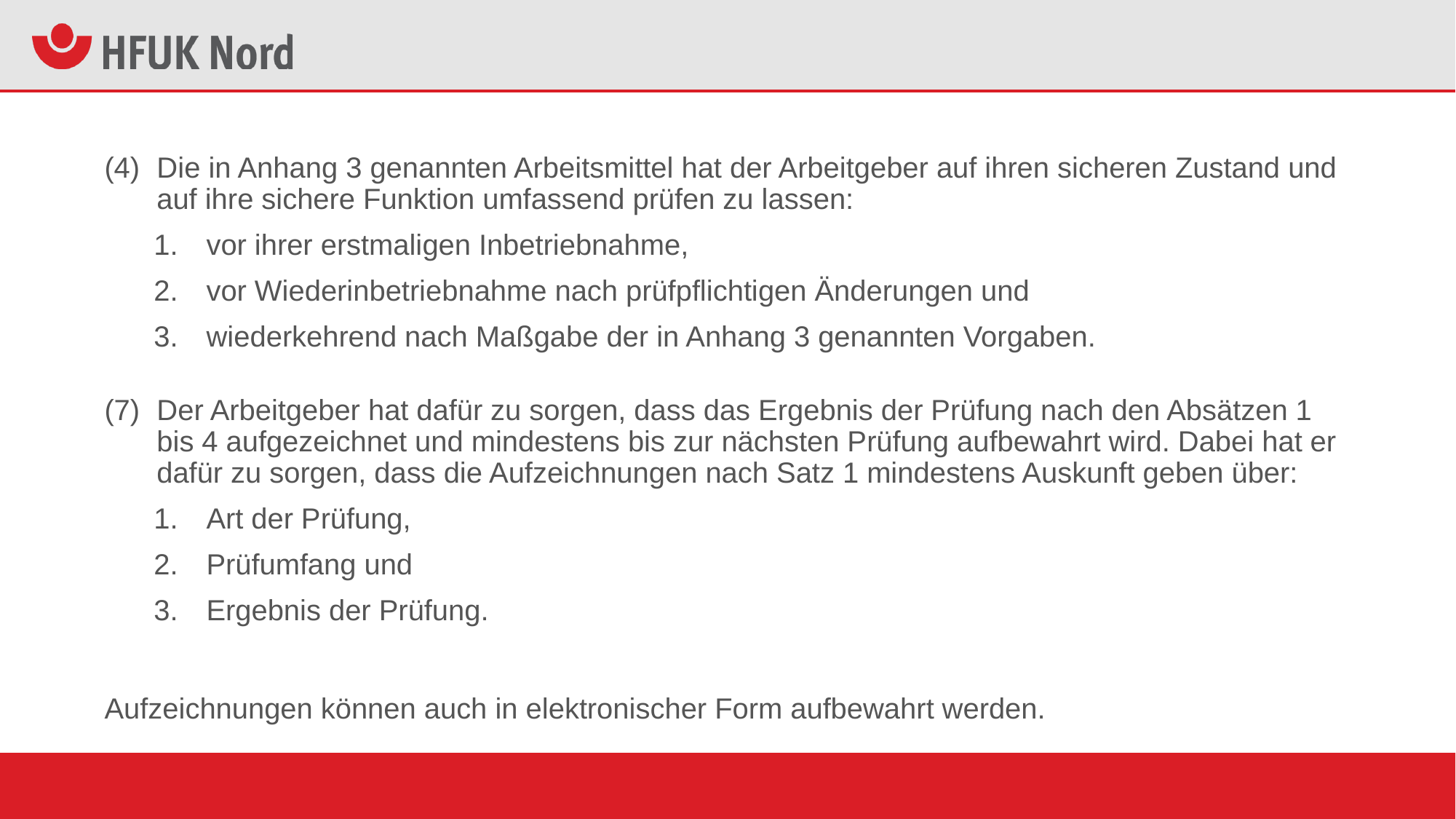

Die in Anhang 3 genannten Arbeitsmittel hat der Arbeitgeber auf ihren sicheren Zustand und auf ihre sichere Funktion umfassend prüfen zu lassen:
vor ihrer erstmaligen Inbetriebnahme,
vor Wiederinbetriebnahme nach prüfpflichtigen Änderungen und
wiederkehrend nach Maßgabe der in Anhang 3 genannten Vorgaben.

Der Arbeitgeber hat dafür zu sorgen, dass das Ergebnis der Prüfung nach den Absätzen 1 bis 4 aufgezeichnet und mindestens bis zur nächsten Prüfung aufbewahrt wird. Dabei hat er dafür zu sorgen, dass die Aufzeichnungen nach Satz 1 mindestens Auskunft geben über:
Art der Prüfung,
Prüfumfang und
Ergebnis der Prüfung.

Aufzeichnungen können auch in elektronischer Form aufbewahrt werden.